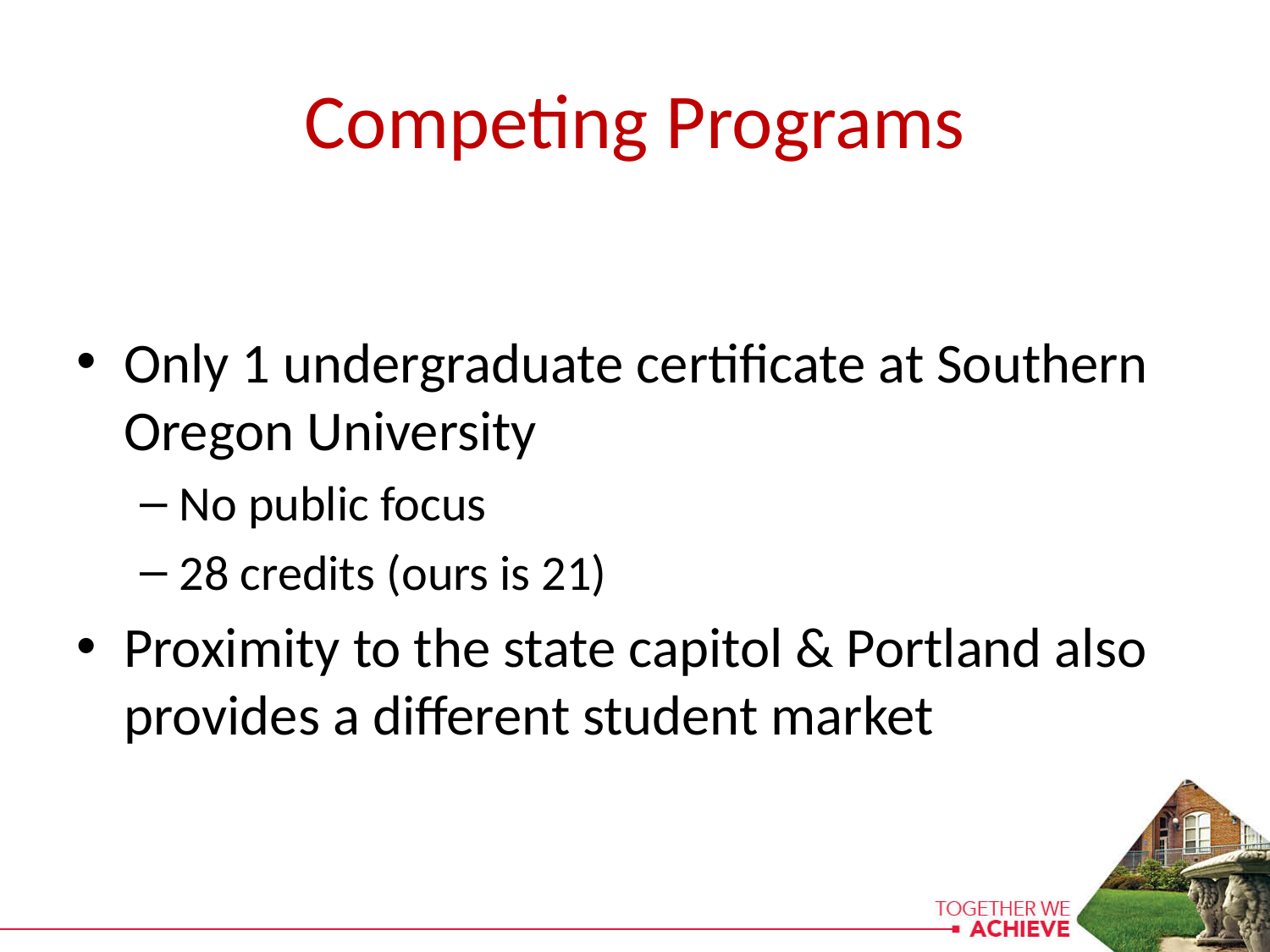

# Competing Programs
Only 1 undergraduate certificate at Southern Oregon University
No public focus
28 credits (ours is 21)
Proximity to the state capitol & Portland also provides a different student market